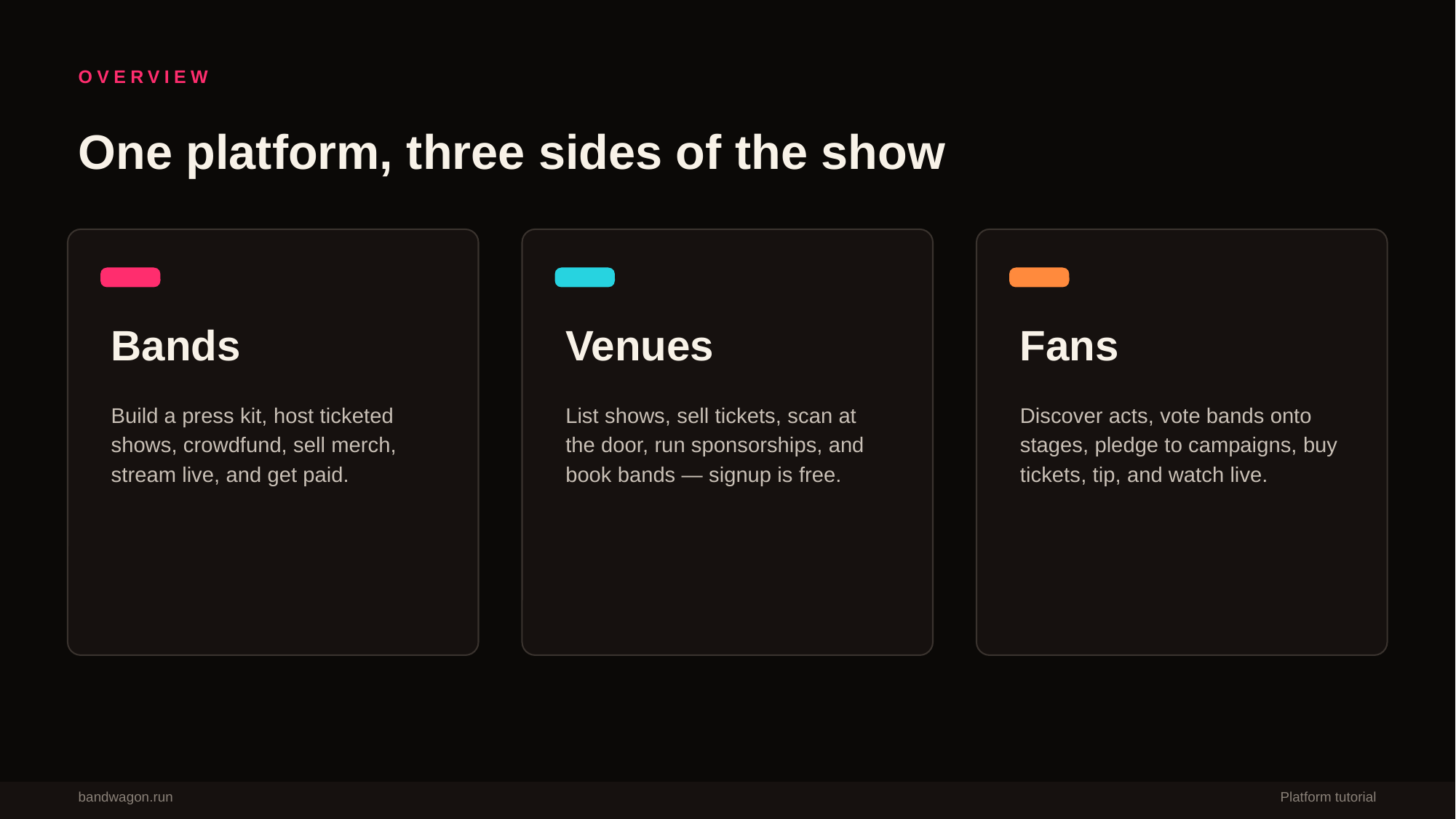

OVERVIEW
One platform, three sides of the show

Bands
Venues
Fans
Build a press kit, host ticketed shows, crowdfund, sell merch, stream live, and get paid.
List shows, sell tickets, scan at the door, run sponsorships, and book bands — signup is free.
Discover acts, vote bands onto stages, pledge to campaigns, buy tickets, tip, and watch live.